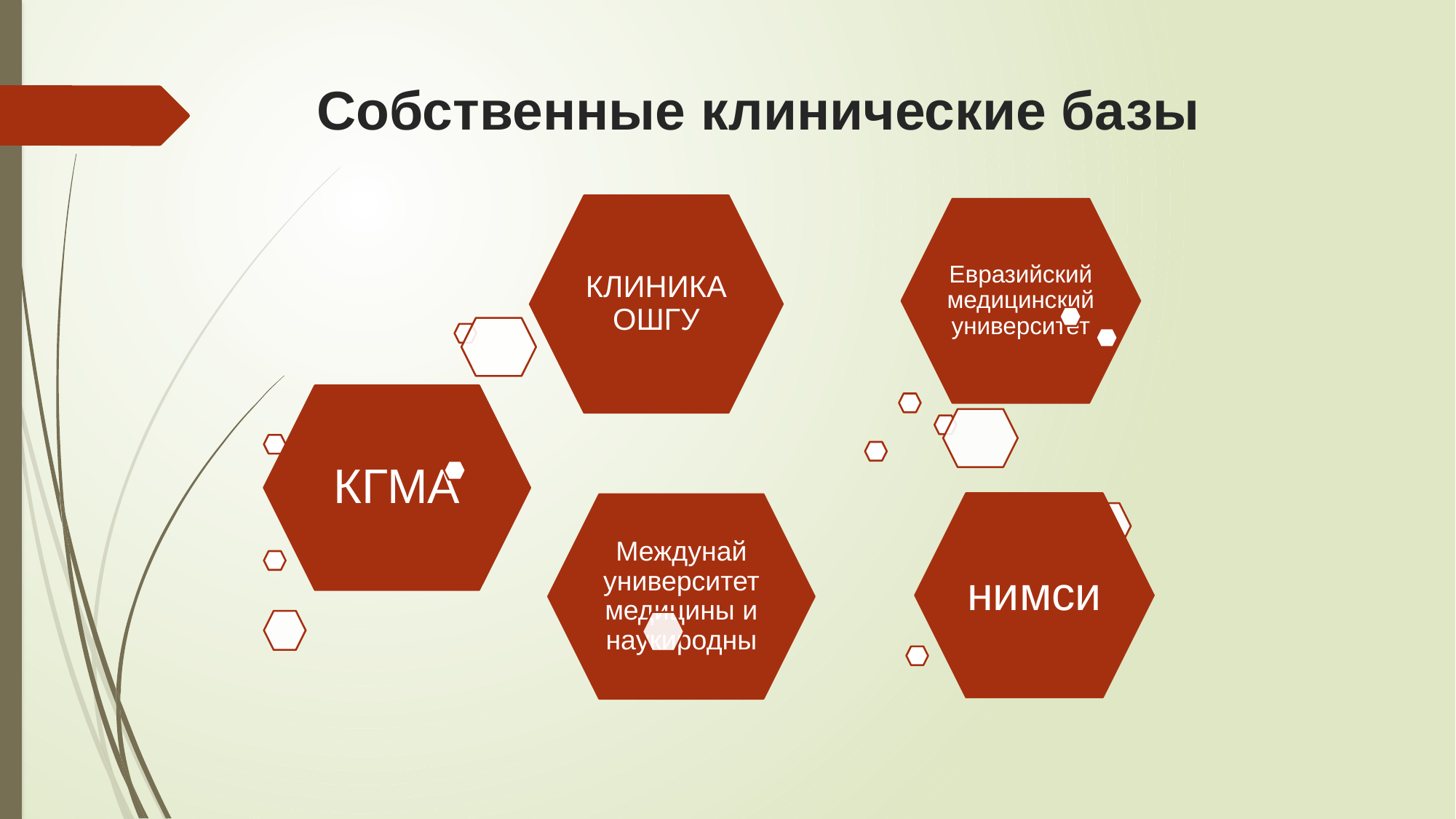

# Собственные клинические базы
КГМА
КЛИНИКА ОШГУ
Евразийский медицинский университет
Междунай университет медицины и наукиродны
нимси